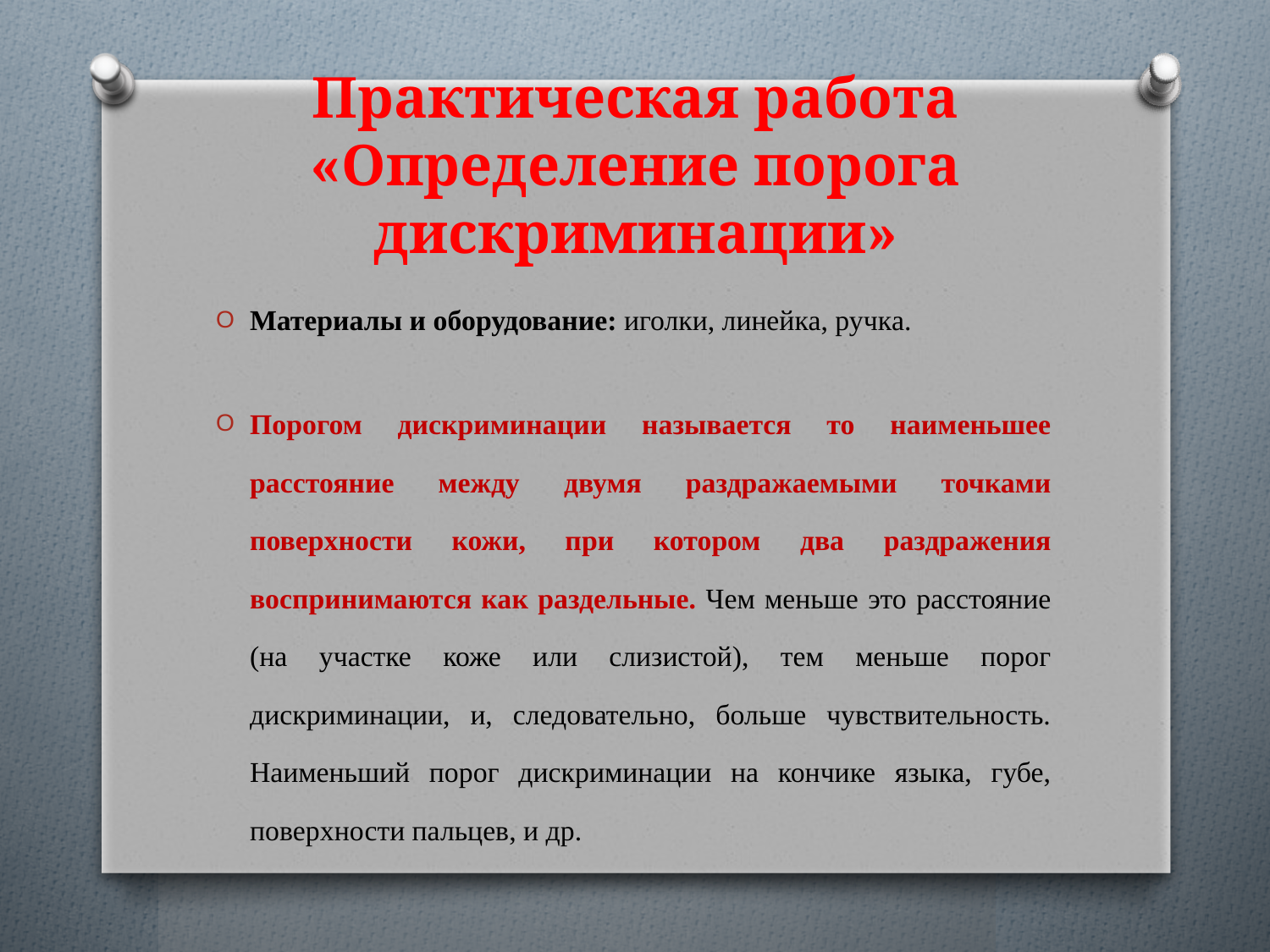

# Практическая работа «Определение порога дискриминации»

Материалы и оборудование: иголки, линейка, ручка.

Порогом дискриминации называется то наименьшее расстояние между двумя раздражаемыми точками поверхности кожи, при котором два раздражения воспринимаются как раздельные. Чем меньше это расстояние (на участке коже или слизистой), тем меньше порог дискриминации, и, следовательно, больше чувствительность. Наименьший порог дискриминации на кончике языка, губе, поверхности пальцев, и др.